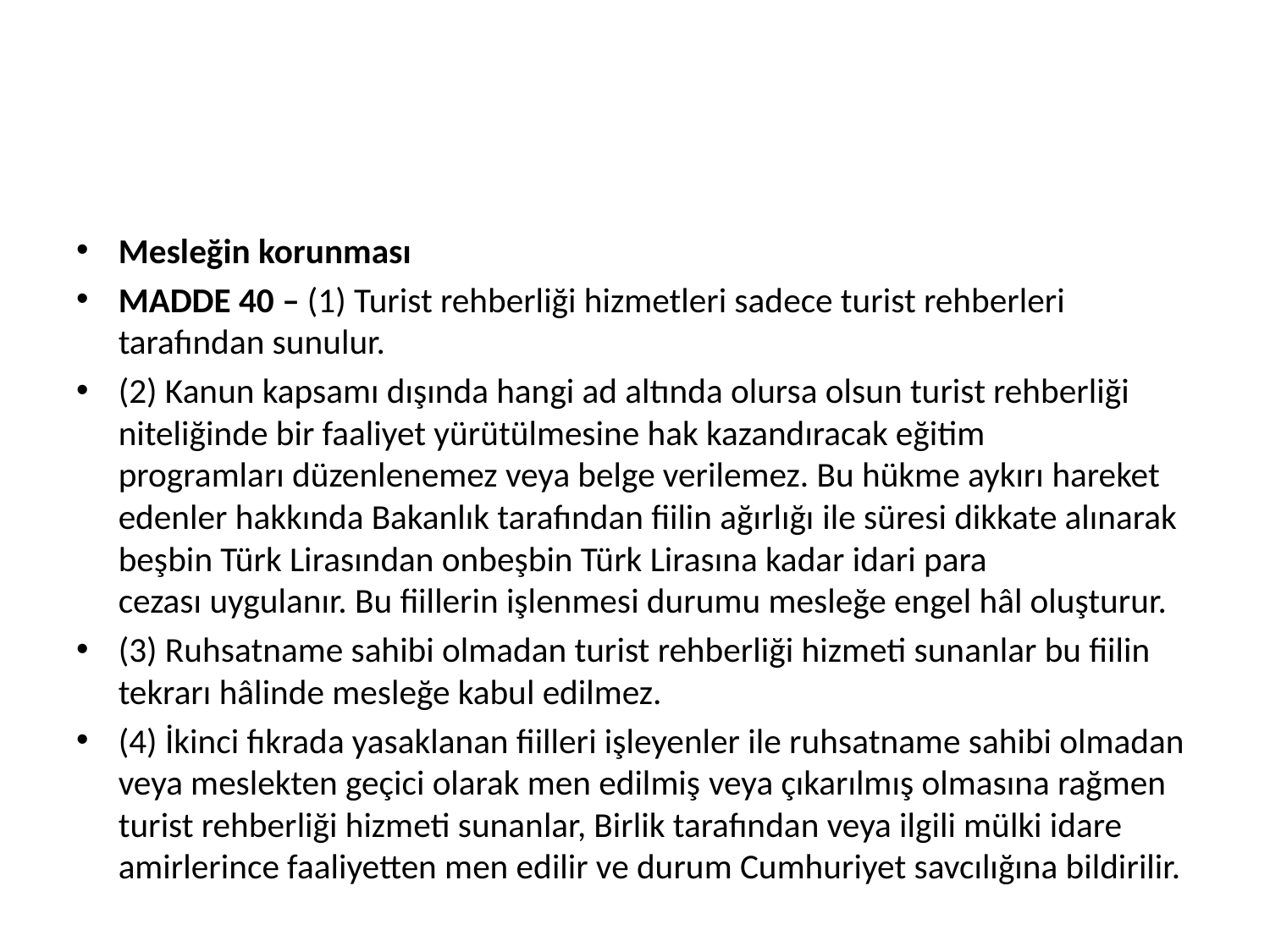

#
Mesleğin korunması
MADDE 40 – (1) Turist rehberliği hizmetleri sadece turist rehberleri tarafından sunulur.
(2) Kanun kapsamı dışında hangi ad altında olursa olsun turist rehberliği niteliğinde bir faaliyet yürütülmesine hak kazandıracak eğitim programları düzenlenemez veya belge verilemez. Bu hükme aykırı hareket edenler hakkında Bakanlık tarafından fiilin ağırlığı ile süresi dikkate alınarak beşbin Türk Lirasından onbeşbin Türk Lirasına kadar idari para cezası uygulanır. Bu fiillerin işlenmesi durumu mesleğe engel hâl oluşturur.
(3) Ruhsatname sahibi olmadan turist rehberliği hizmeti sunanlar bu fiilin tekrarı hâlinde mesleğe kabul edilmez.
(4) İkinci fıkrada yasaklanan fiilleri işleyenler ile ruhsatname sahibi olmadan veya meslekten geçici olarak men edilmiş veya çıkarılmış olmasına rağmen turist rehberliği hizmeti sunanlar, Birlik tarafından veya ilgili mülki idare amirlerince faaliyetten men edilir ve durum Cumhuriyet savcılığına bildirilir.